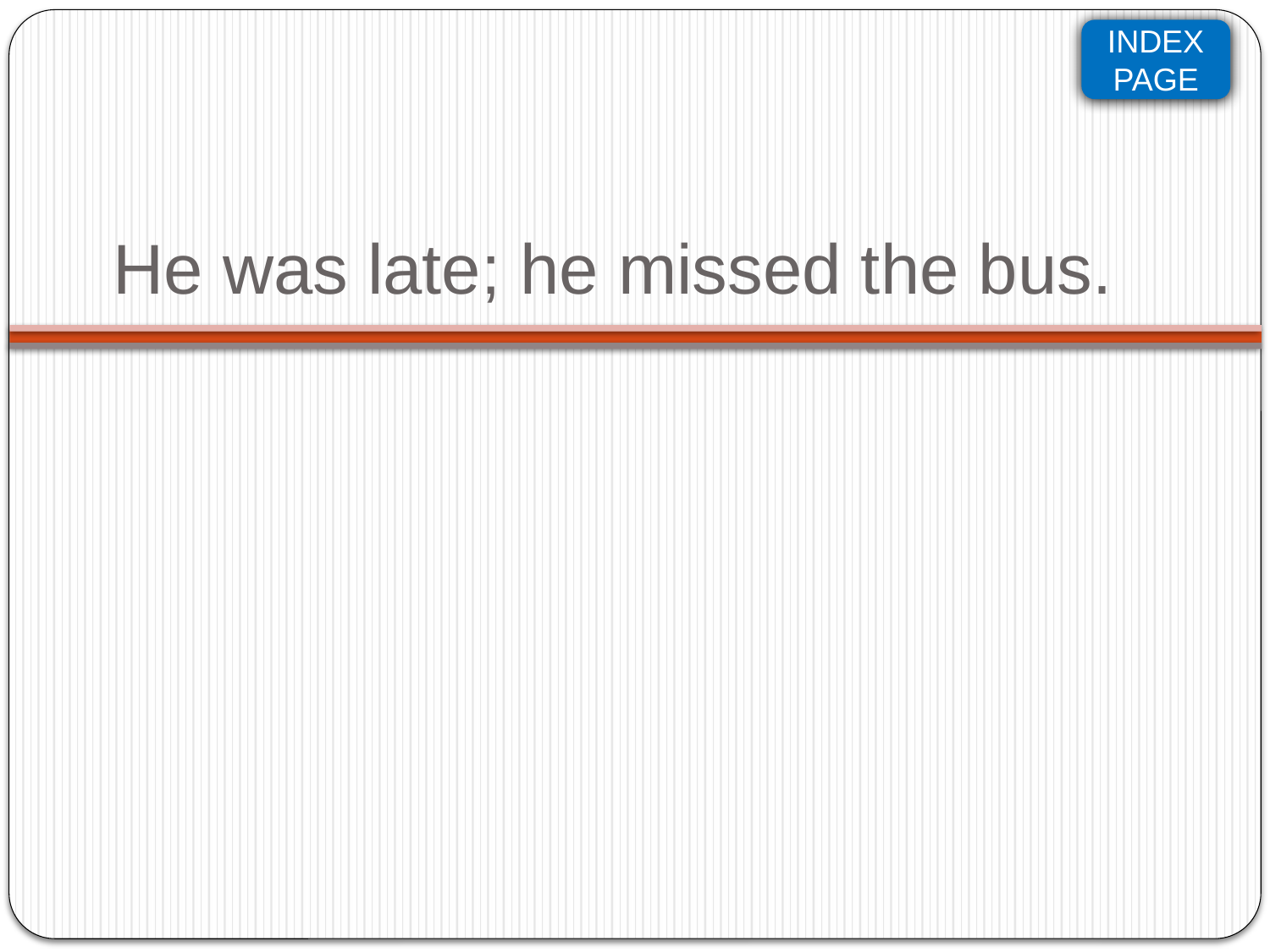

# He was late; he missed the bus.